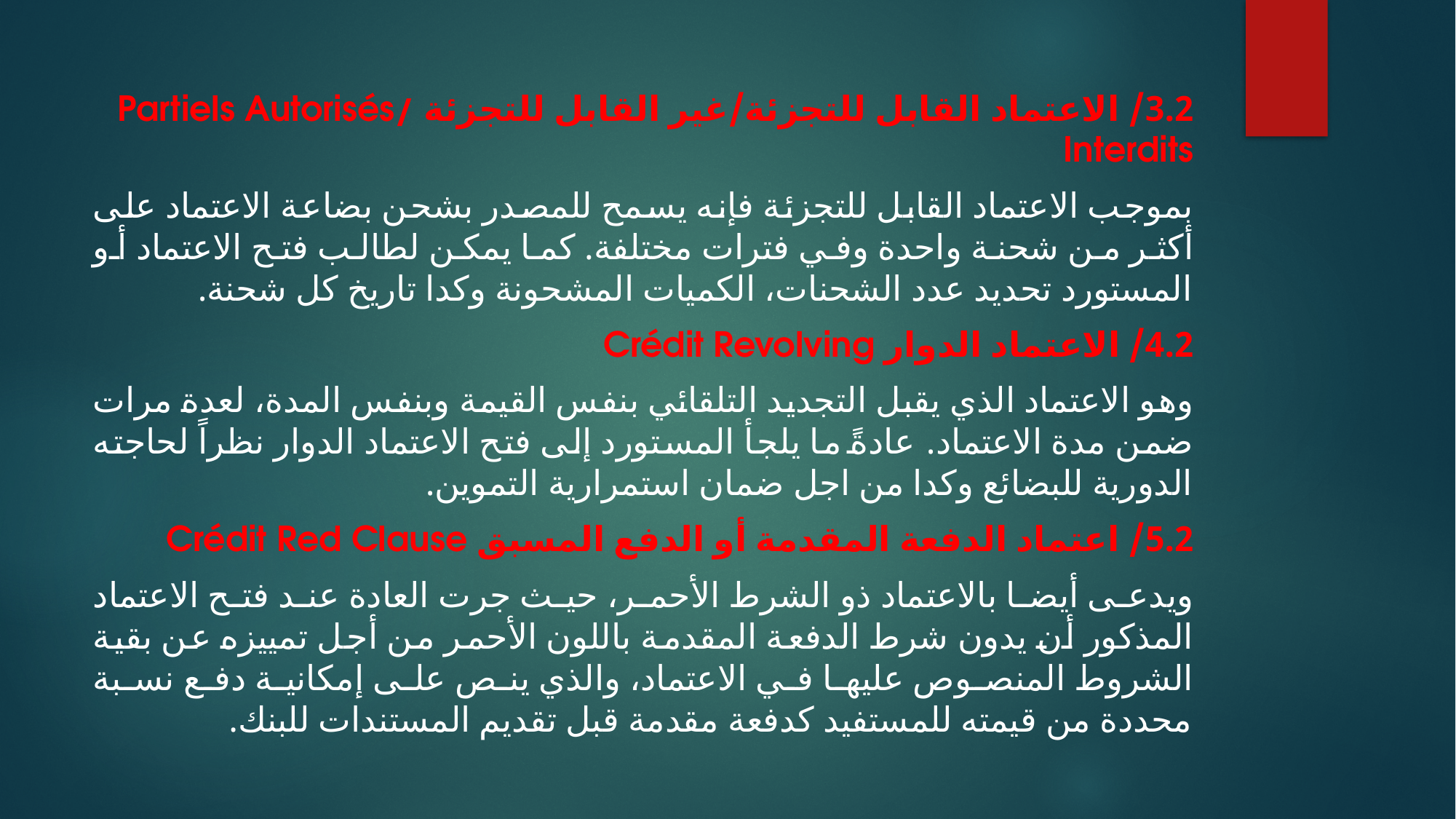

3.2/ الاعتماد القابل للتجزئة/غير القابل للتجزئة Partiels Autorisés/ Interdits
بموجب الاعتماد القابل للتجزئة فإنه يسمح للمصدر بشحن بضاعة الاعتماد على أكثر من شحنة واحدة وفي فترات مختلفة. كما يمكن لطالب فتح الاعتماد أو المستورد تحديد عدد الشحنات، الكميات المشحونة وكدا تاريخ كل شحنة.
4.2/ الاعتماد الدوار Crédit Revolving
وهو الاعتماد الذي يقبل التجديد التلقائي بنفس القيمة وبنفس المدة، لعدة مرات ضمن مدة الاعتماد. عادةً ما يلجأ المستورد إلى فتح الاعتماد الدوار نظراً لحاجته الدورية للبضائع وكدا من اجل ضمان استمرارية التموين.
5.2/ اعتماد الدفعة المقدمة أو الدفع المسبق Crédit Red Clause
ويدعى أيضا بالاعتماد ذو الشرط الأحمر، حيث جرت العادة عند فتح الاعتماد المذكور أن يدون شرط الدفعة المقدمة باللون الأحمر من أجل تمييزه عن بقية الشروط المنصوص عليها في الاعتماد، والذي ينص على إمكانية دفع نسبة محددة من قيمته للمستفيد كدفعة مقدمة قبل تقديم المستندات للبنك.